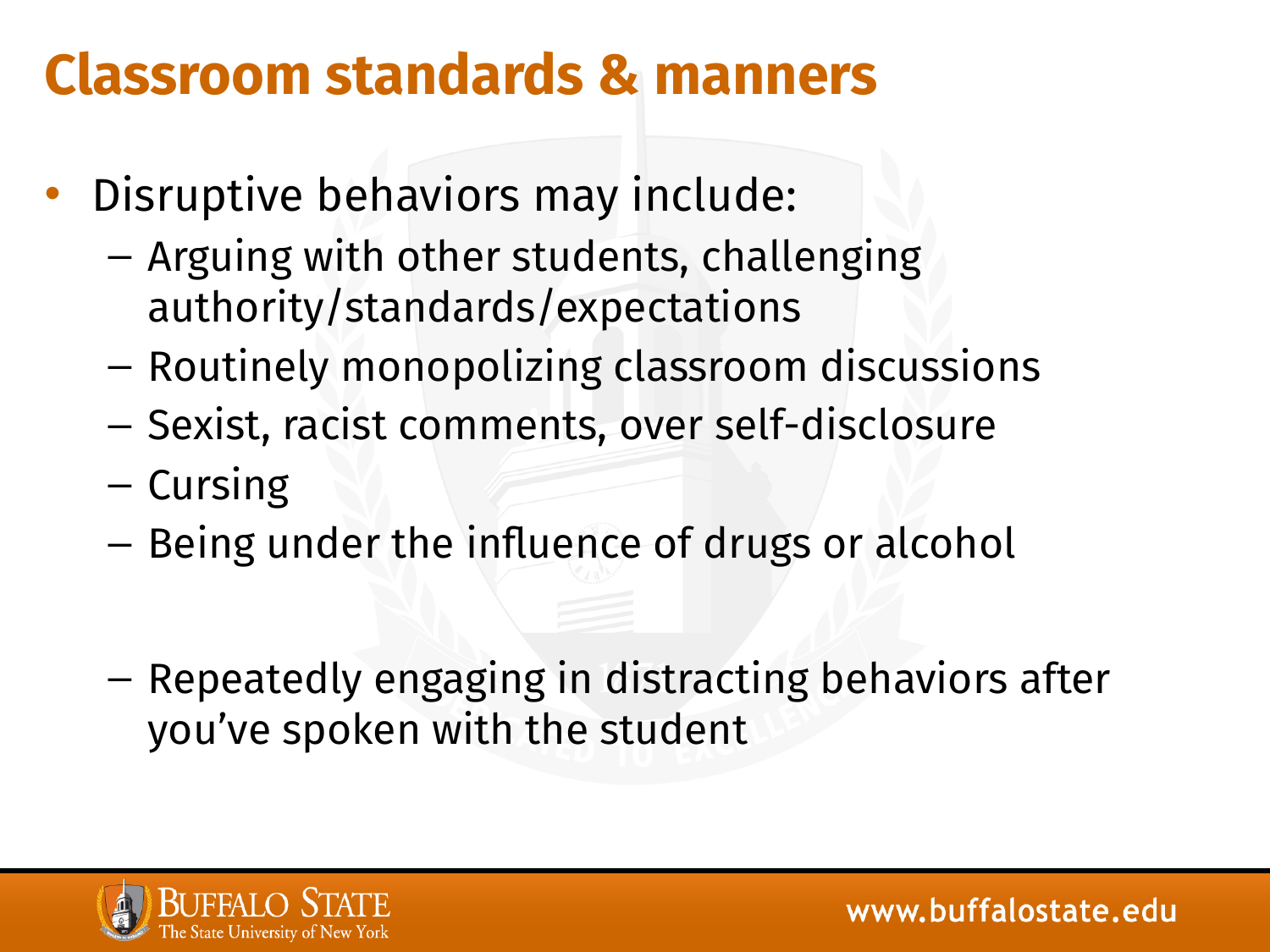

# Classroom standards & manners
Disruptive behaviors may include:
Arguing with other students, challenging authority/standards/expectations
Routinely monopolizing classroom discussions
Sexist, racist comments, over self-disclosure
Cursing
Being under the influence of drugs or alcohol

Repeatedly engaging in distracting behaviors after you’ve spoken with the student